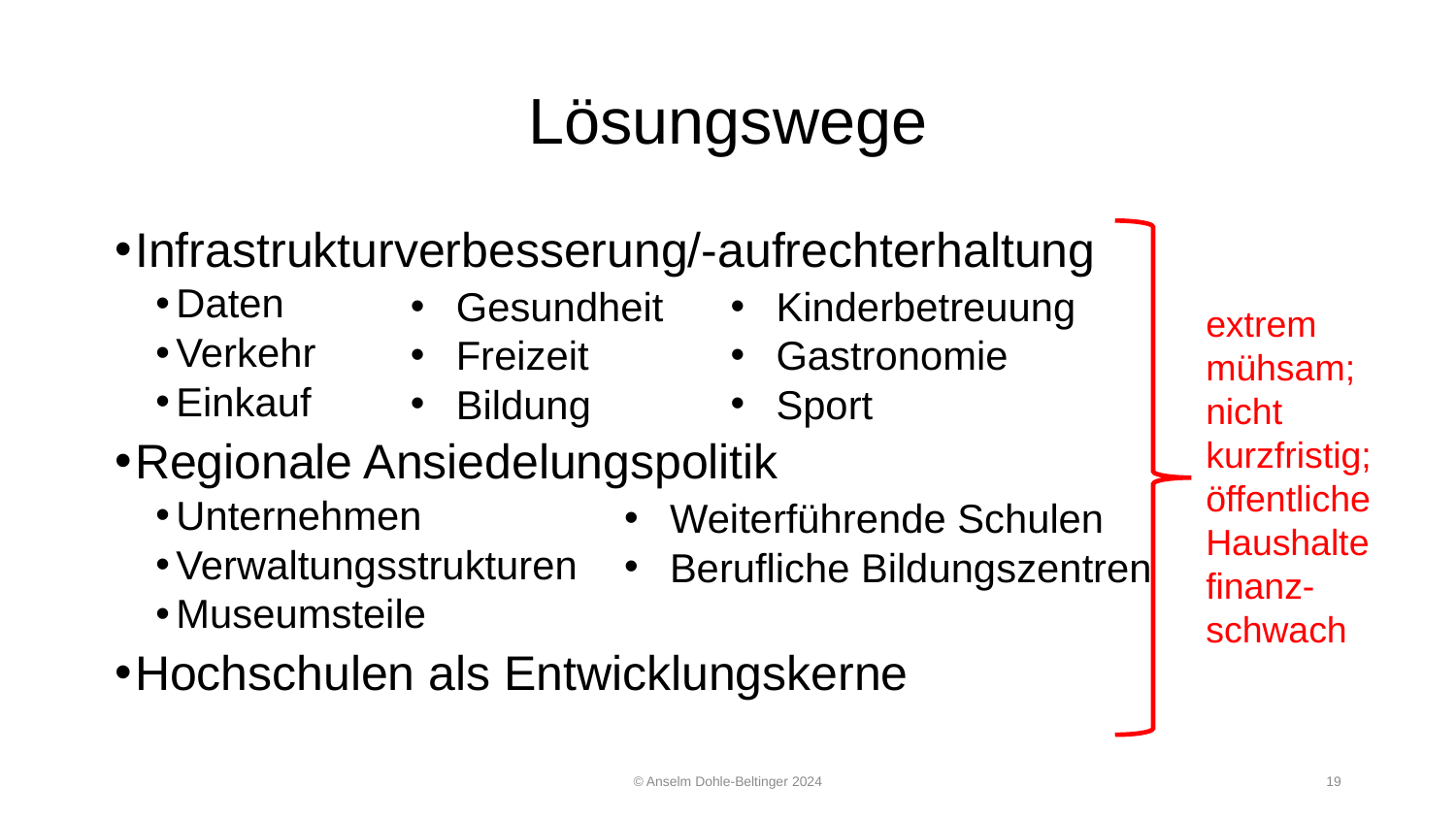

# Lösungswege
Infrastrukturverbesserung/-aufrechterhaltung
Daten
Verkehr
Einkauf
Regionale Ansiedelungspolitik
Unternehmen
Verwaltungsstrukturen
Museumsteile
Hochschulen als Entwicklungskerne

Gesundheit
Freizeit
Bildung

Kinderbetreuung
Gastronomie
Sport

extrem mühsam; nicht kurzfristig; öffentliche Haushalte finanz-schwach
Weiterführende Schulen
Berufliche Bildungszentren

© Anselm Dohle-Beltinger 2024
19